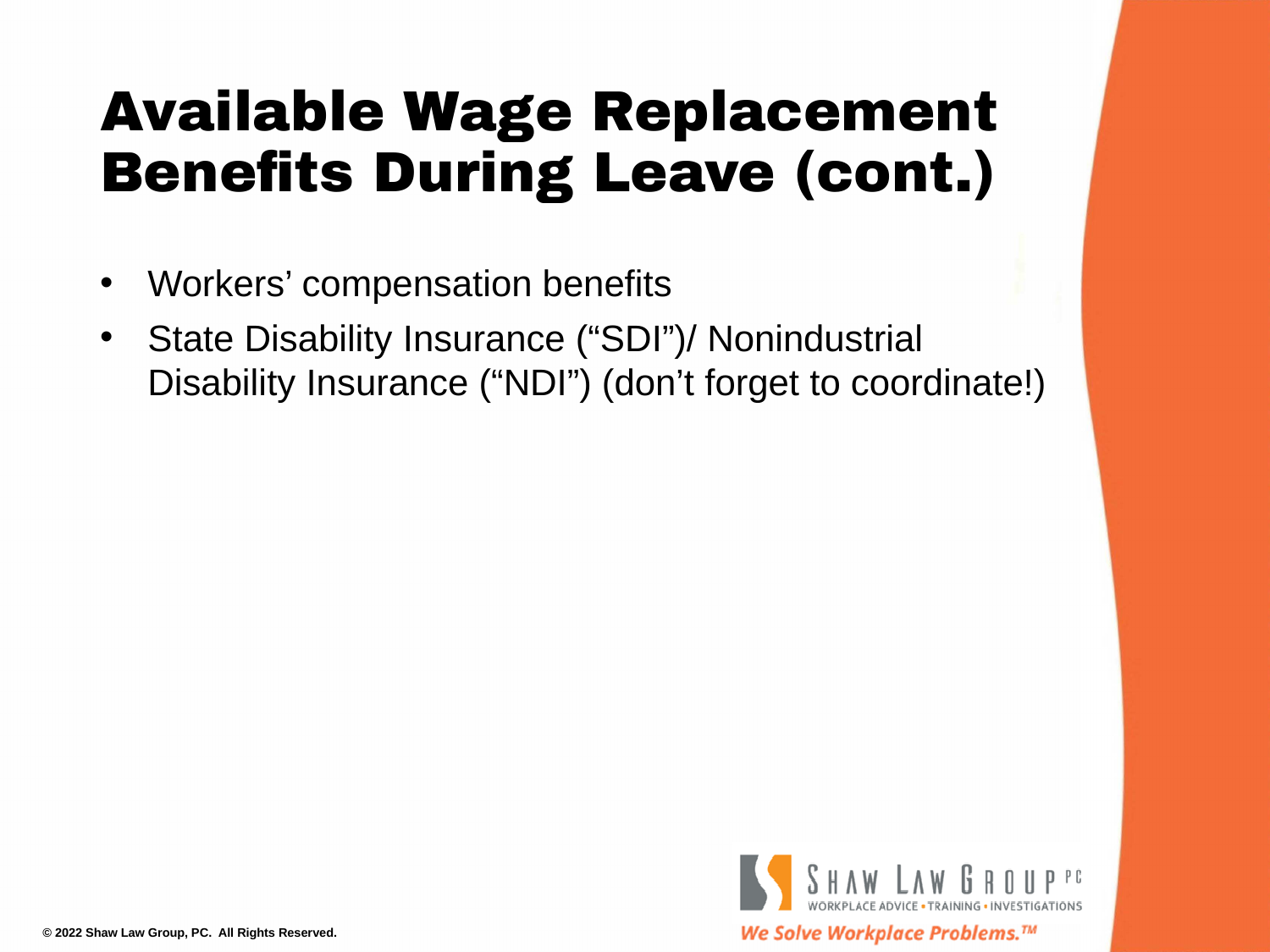

# Available Wage Replacement Benefits During Leave (cont.)
Workers’ compensation benefits
State Disability Insurance (“SDI”)/ Nonindustrial Disability Insurance (“NDI”) (don’t forget to coordinate!)